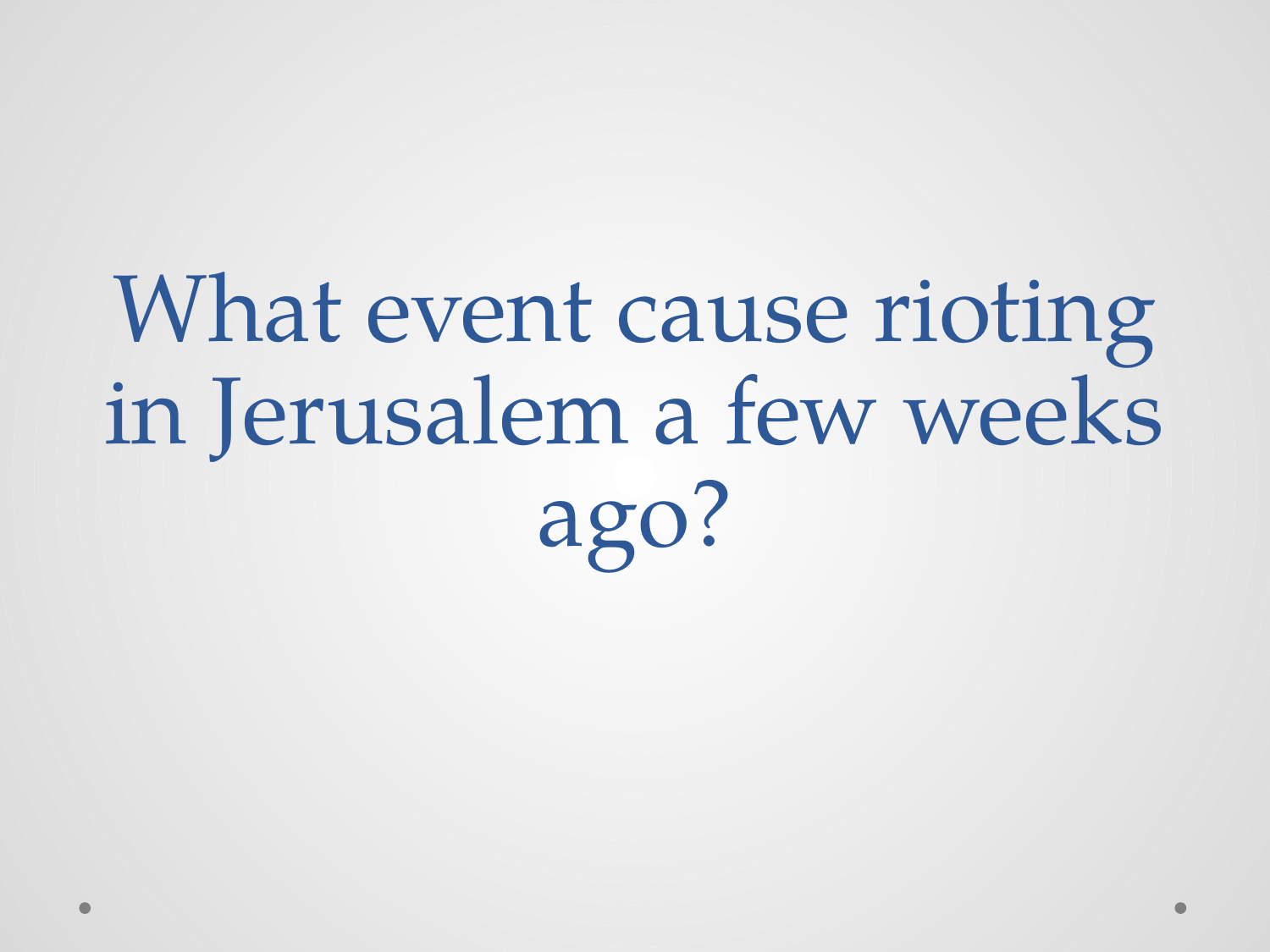

# What event cause rioting in Jerusalem a few weeks ago?